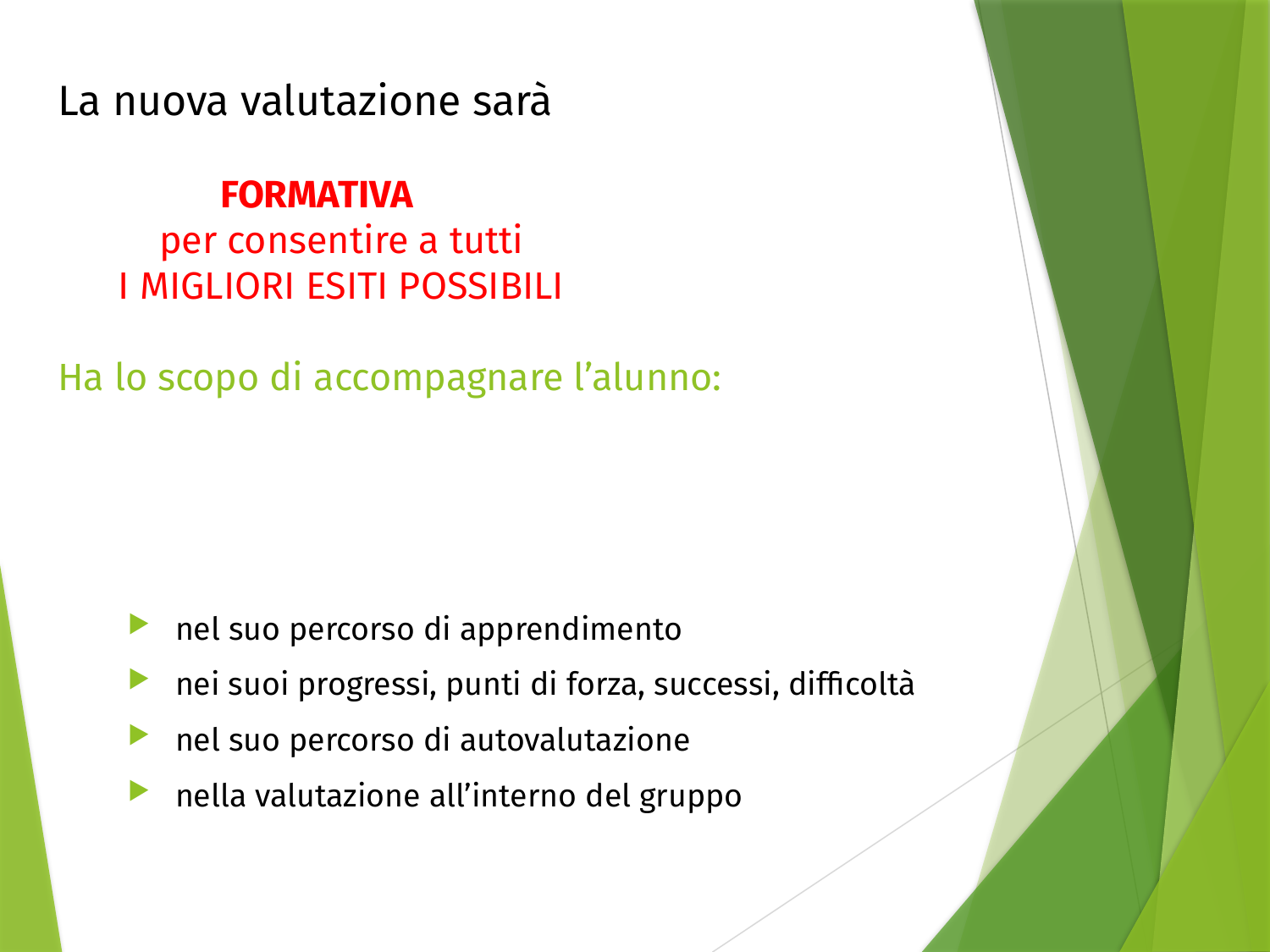

# La nuova valutazione sarà FORMATIVA per consentire a tutti I MIGLIORI ESITI POSSIBILI Ha lo scopo di accompagnare l’alunno:

nel suo percorso di apprendimento
nei suoi progressi, punti di forza, successi, difficoltà
nel suo percorso di autovalutazione
nella valutazione all’interno del gruppo